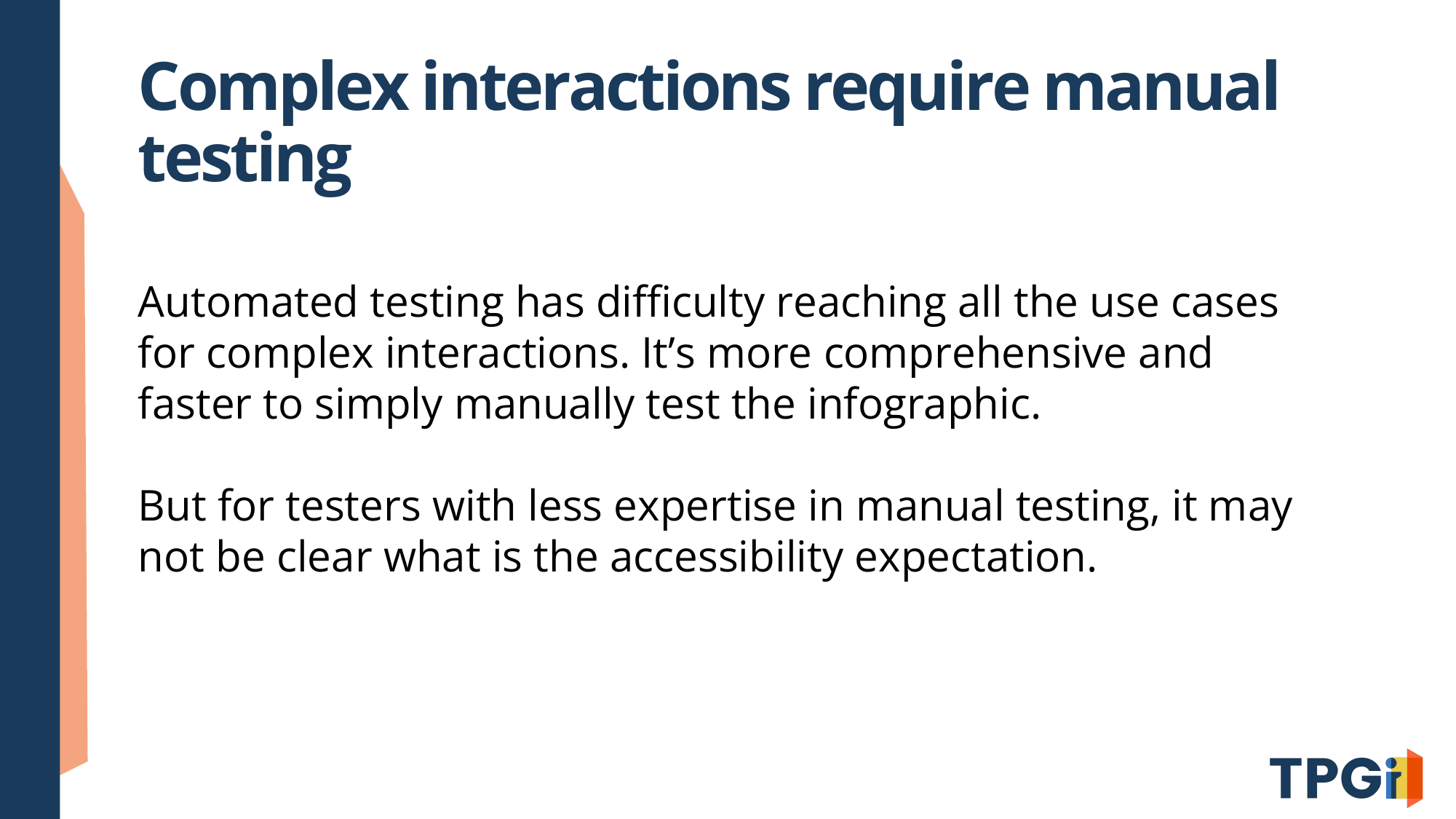

# Complex interactions require manual testing
Automated testing has difficulty reaching all the use cases for complex interactions. It’s more comprehensive and faster to simply manually test the infographic.

But for testers with less expertise in manual testing, it may not be clear what is the accessibility expectation.